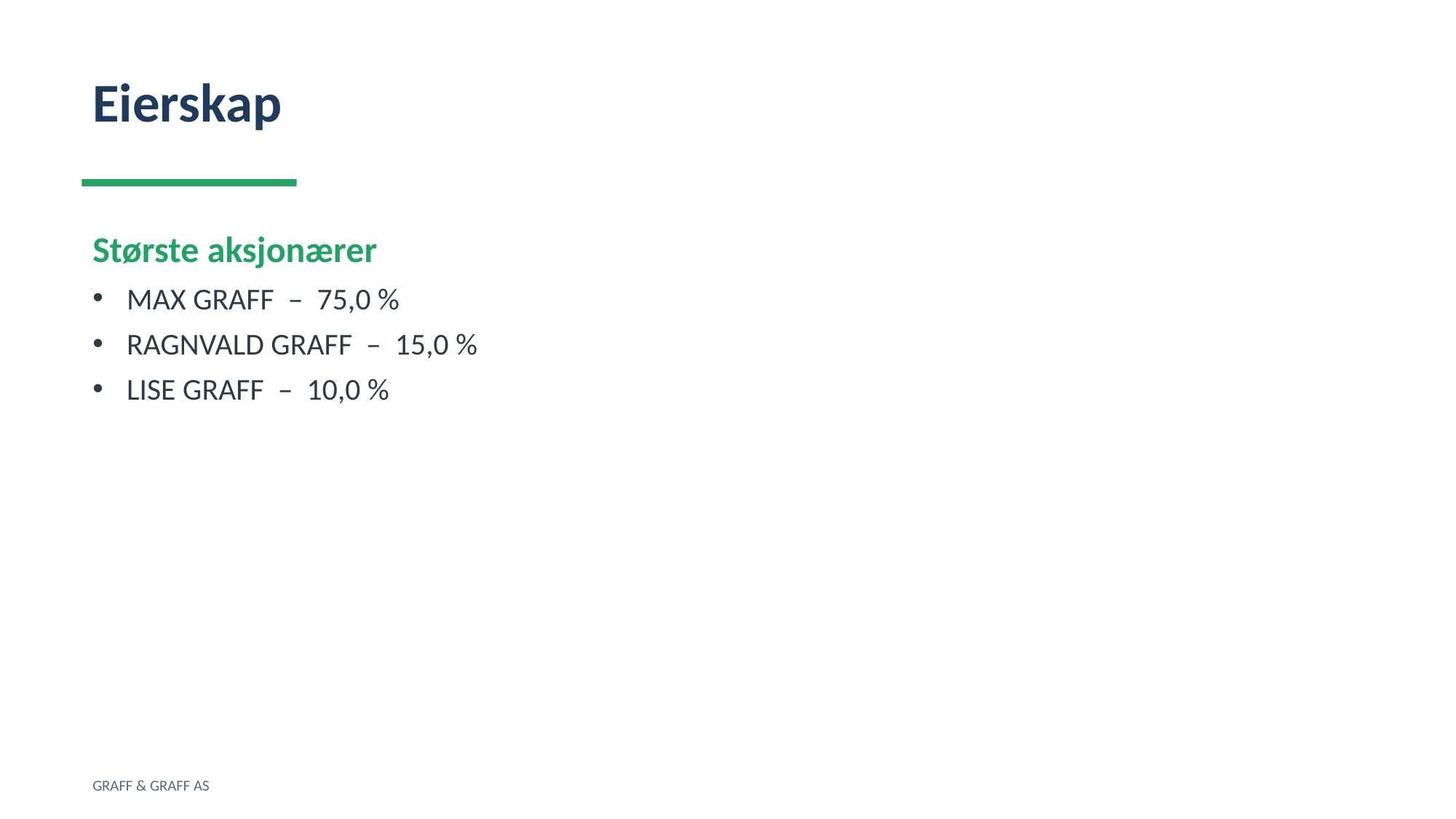

Eierskap

Største aksjonærer
MAX GRAFF  –  75,0 %
RAGNVALD GRAFF  –  15,0 %
LISE GRAFF  –  10,0 %
GRAFF & GRAFF AS